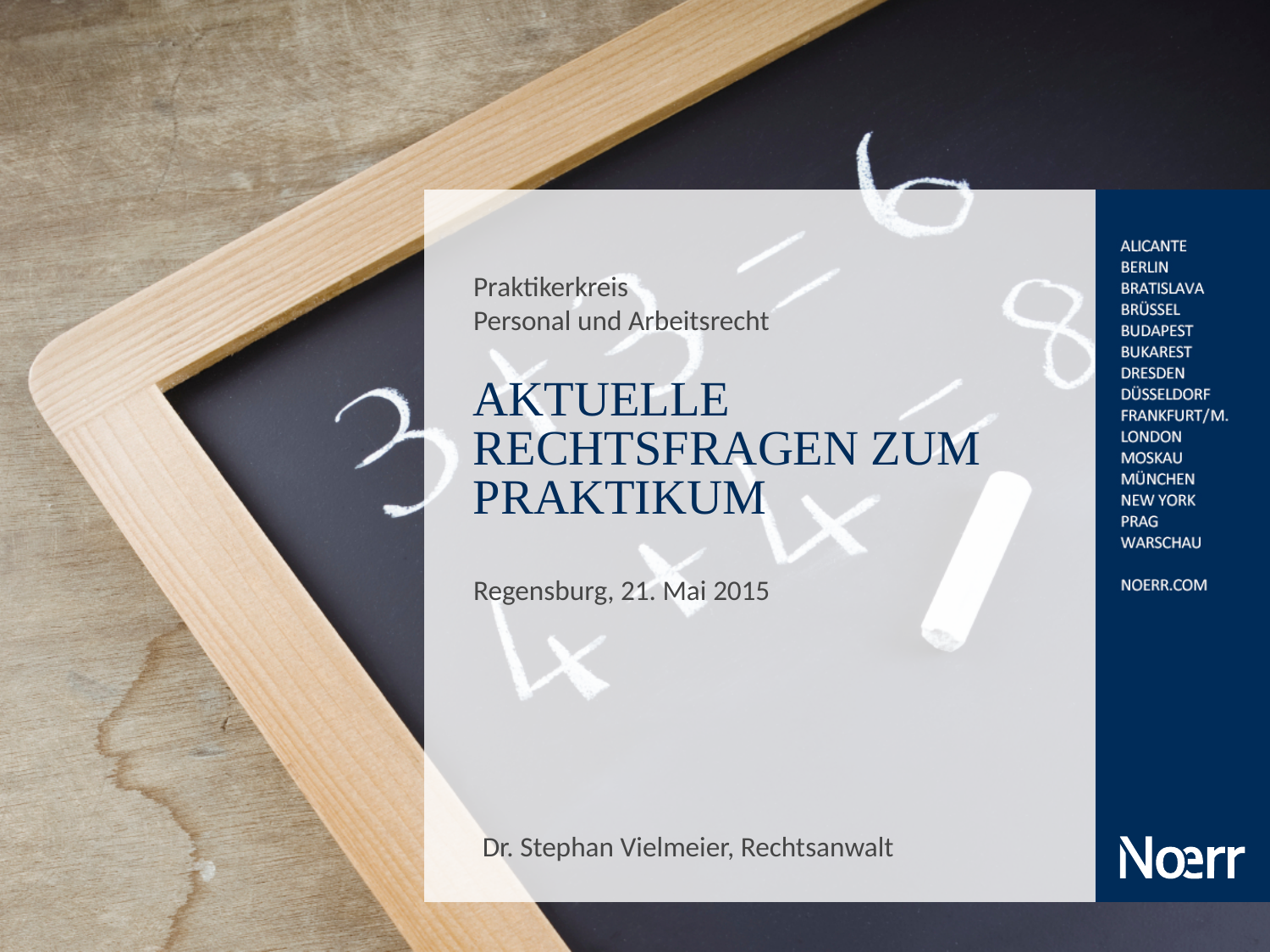

Praktikerkreis
Personal und Arbeitsrecht
# aktuelle rechtsfragen zum praktikum
Regensburg, 21. Mai 2015
Dr. Stephan Vielmeier, Rechtsanwalt